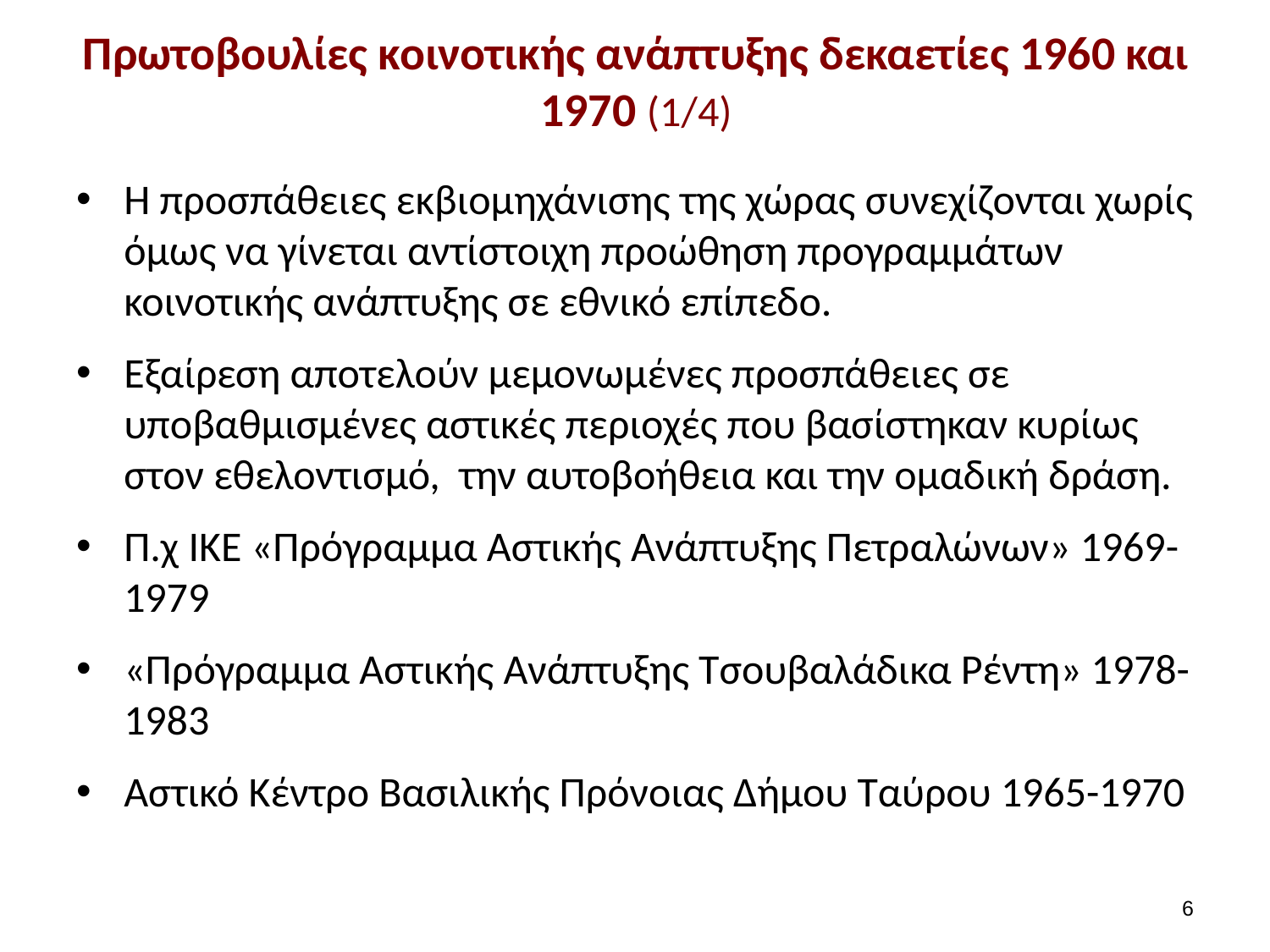

# Πρωτοβουλίες κοινοτικής ανάπτυξης δεκαετίες 1960 και 1970 (1/4)
Η προσπάθειες εκβιομηχάνισης της χώρας συνεχίζονται χωρίς όμως να γίνεται αντίστοιχη προώθηση προγραμμάτων κοινοτικής ανάπτυξης σε εθνικό επίπεδο.
Εξαίρεση αποτελούν μεμονωμένες προσπάθειες σε υποβαθμισμένες αστικές περιοχές που βασίστηκαν κυρίως στον εθελοντισμό,  την αυτοβοήθεια και την ομαδική δράση.
Π.χ ΙΚΕ «Πρόγραμμα Αστικής Ανάπτυξης Πετραλώνων» 1969-1979
«Πρόγραμμα Αστικής Ανάπτυξης Τσουβαλάδικα Ρέντη» 1978-1983
Αστικό Κέντρο Βασιλικής Πρόνοιας Δήμου Ταύρου 1965-1970

6